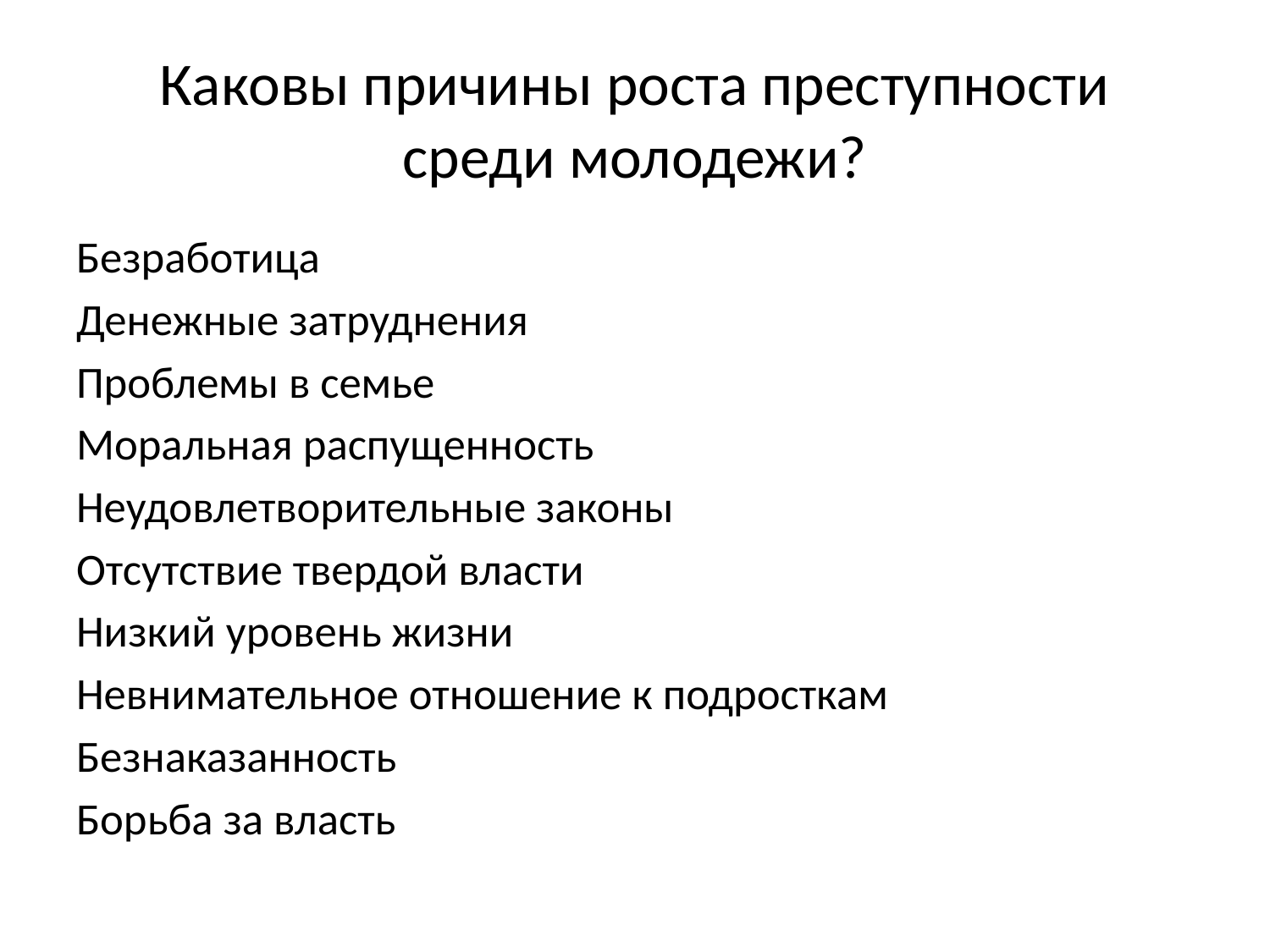

# Каковы причины роста преступности среди молодежи?
Безработица
Денежные затруднения
Проблемы в семье
Моральная распущенность
Неудовлетворительные законы
Отсутствие твердой власти
Низкий уровень жизни
Невнимательное отношение к подросткам
Безнаказанность
Борьба за власть